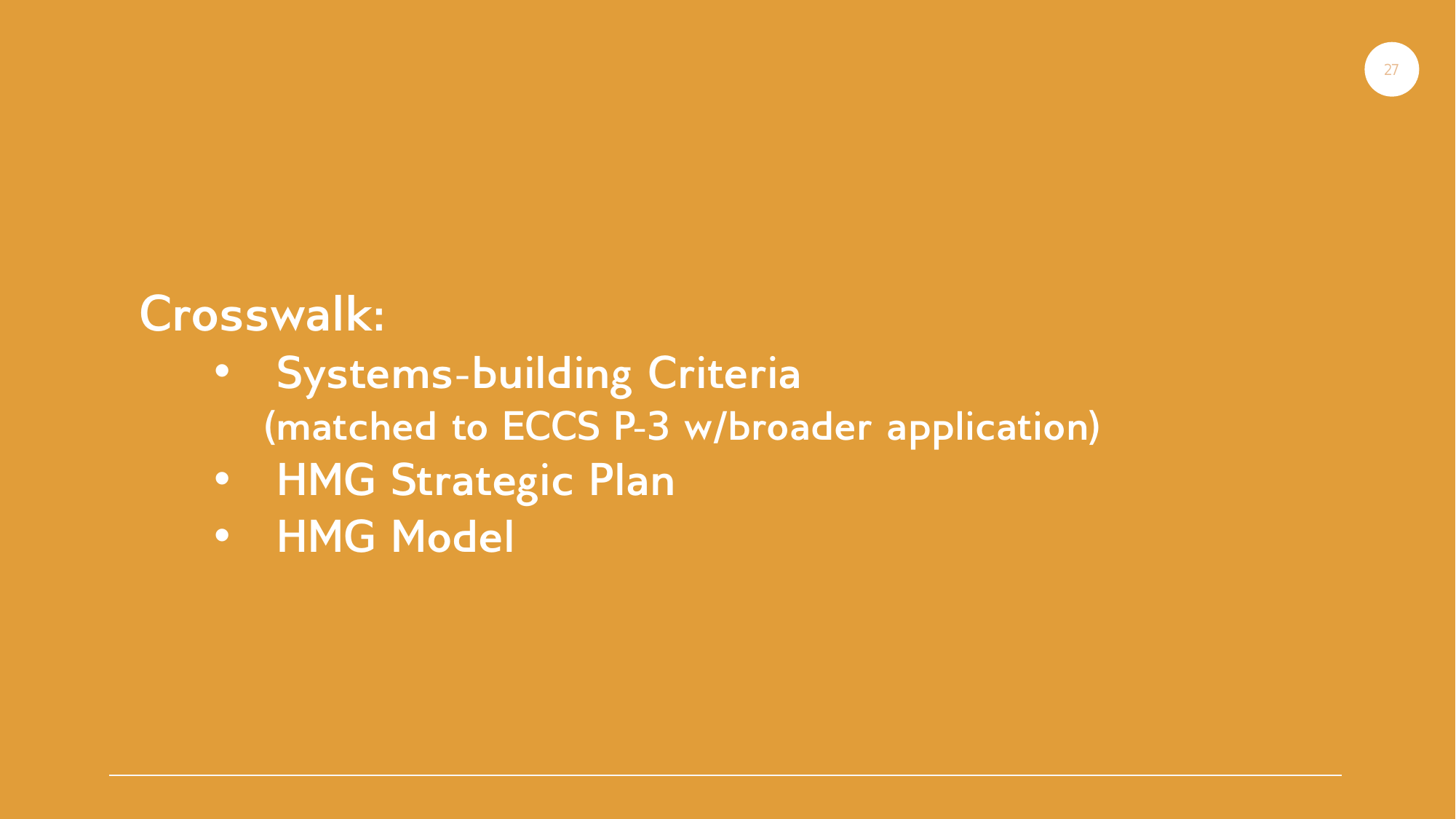

27
Crosswalk:
Systems-building Criteria
	(matched to ECCS P-3 w/broader application)
HMG Strategic Plan
HMG Model